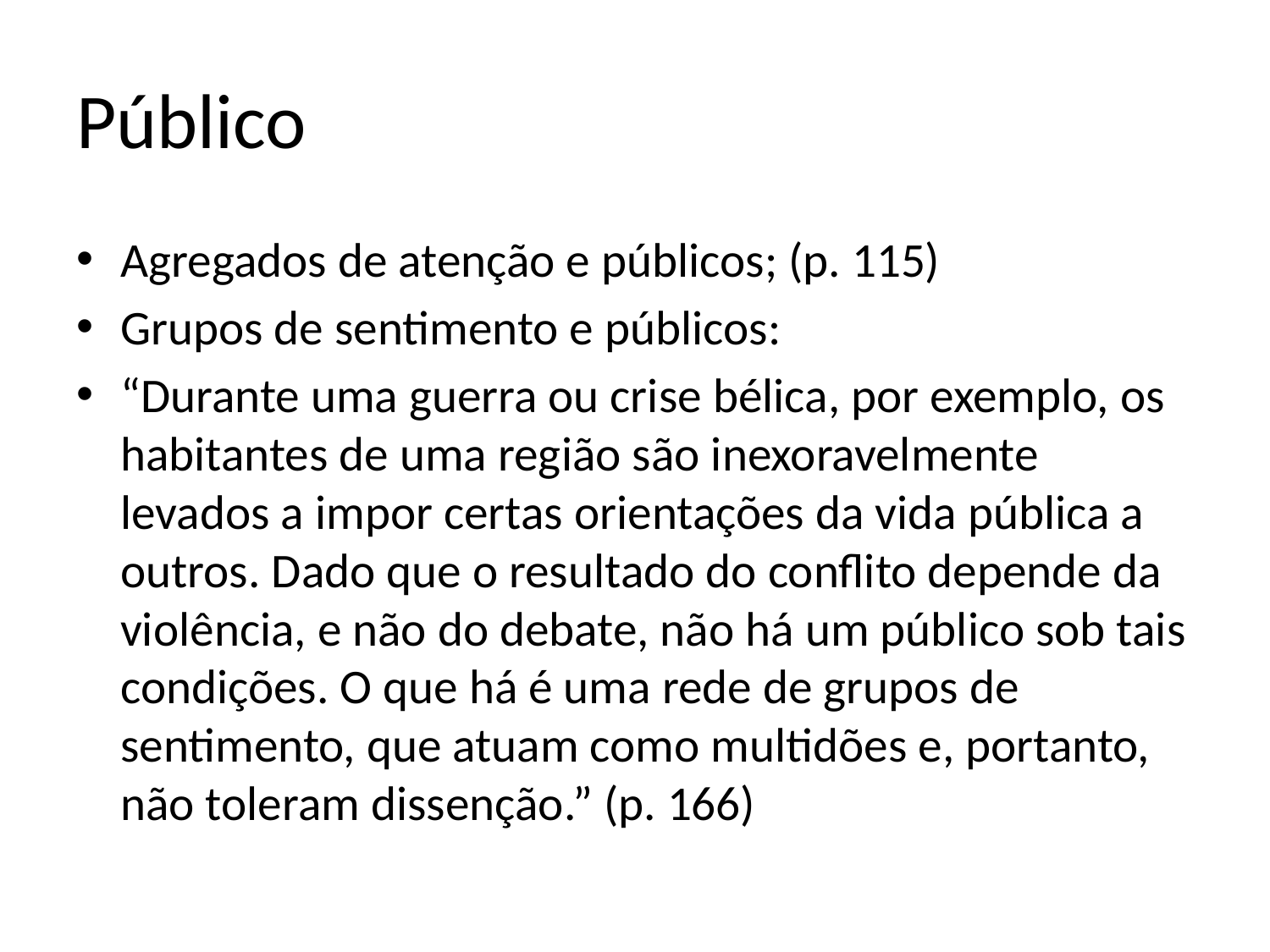

# Público
Agregados de atenção e públicos; (p. 115)
Grupos de sentimento e públicos:
“Durante uma guerra ou crise bélica, por exemplo, os habitantes de uma região são inexoravelmente levados a impor certas orientações da vida pública a outros. Dado que o resultado do conflito depende da violência, e não do debate, não há um público sob tais condições. O que há é uma rede de grupos de sentimento, que atuam como multidões e, portanto, não toleram dissenção.” (p. 166)